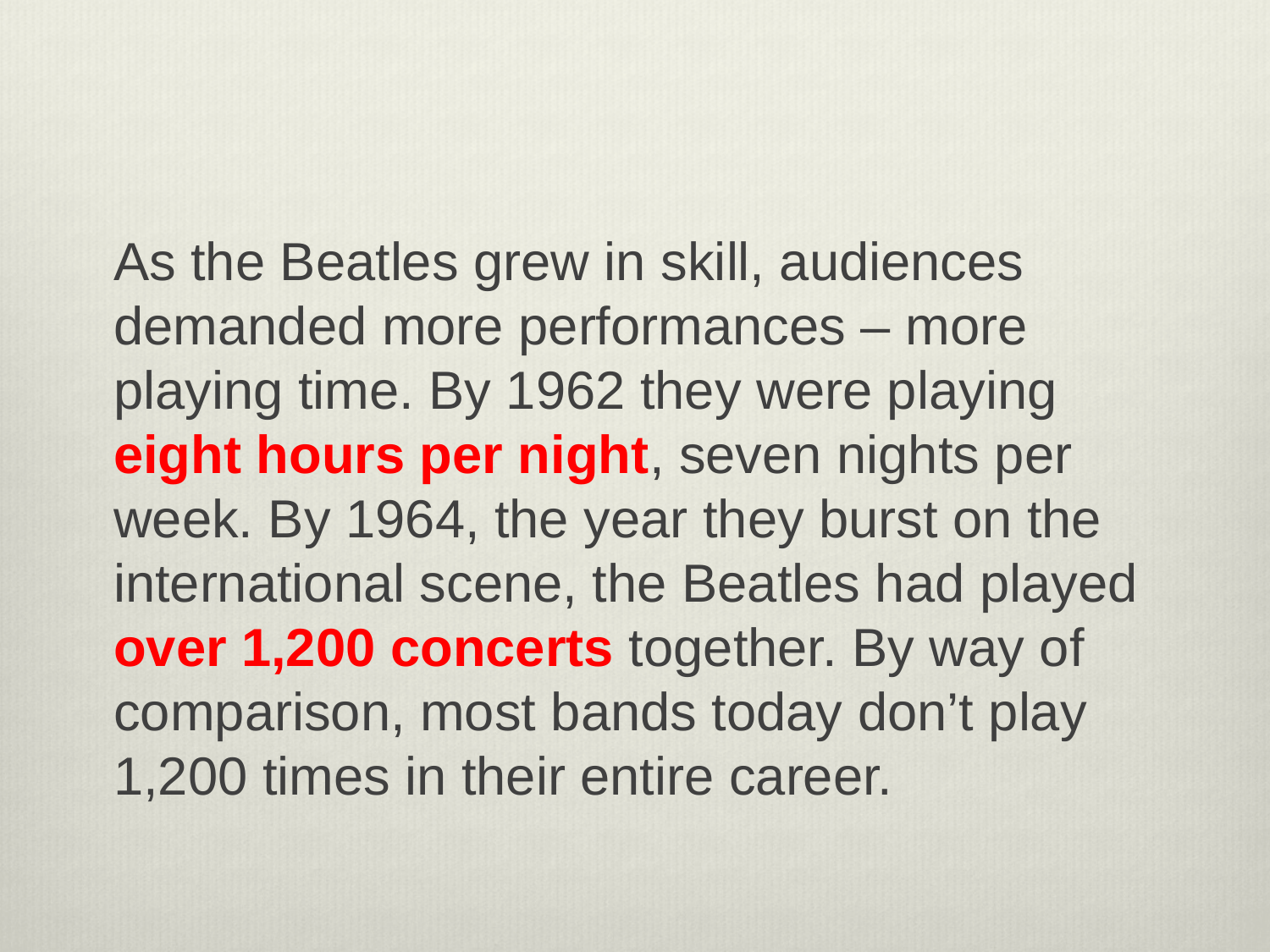

#
As the Beatles grew in skill, audiences demanded more performances – more playing time. By 1962 they were playing eight hours per night, seven nights per week. By 1964, the year they burst on the international scene, the Beatles had played over 1,200 concerts together. By way of comparison, most bands today don’t play 1,200 times in their entire career.